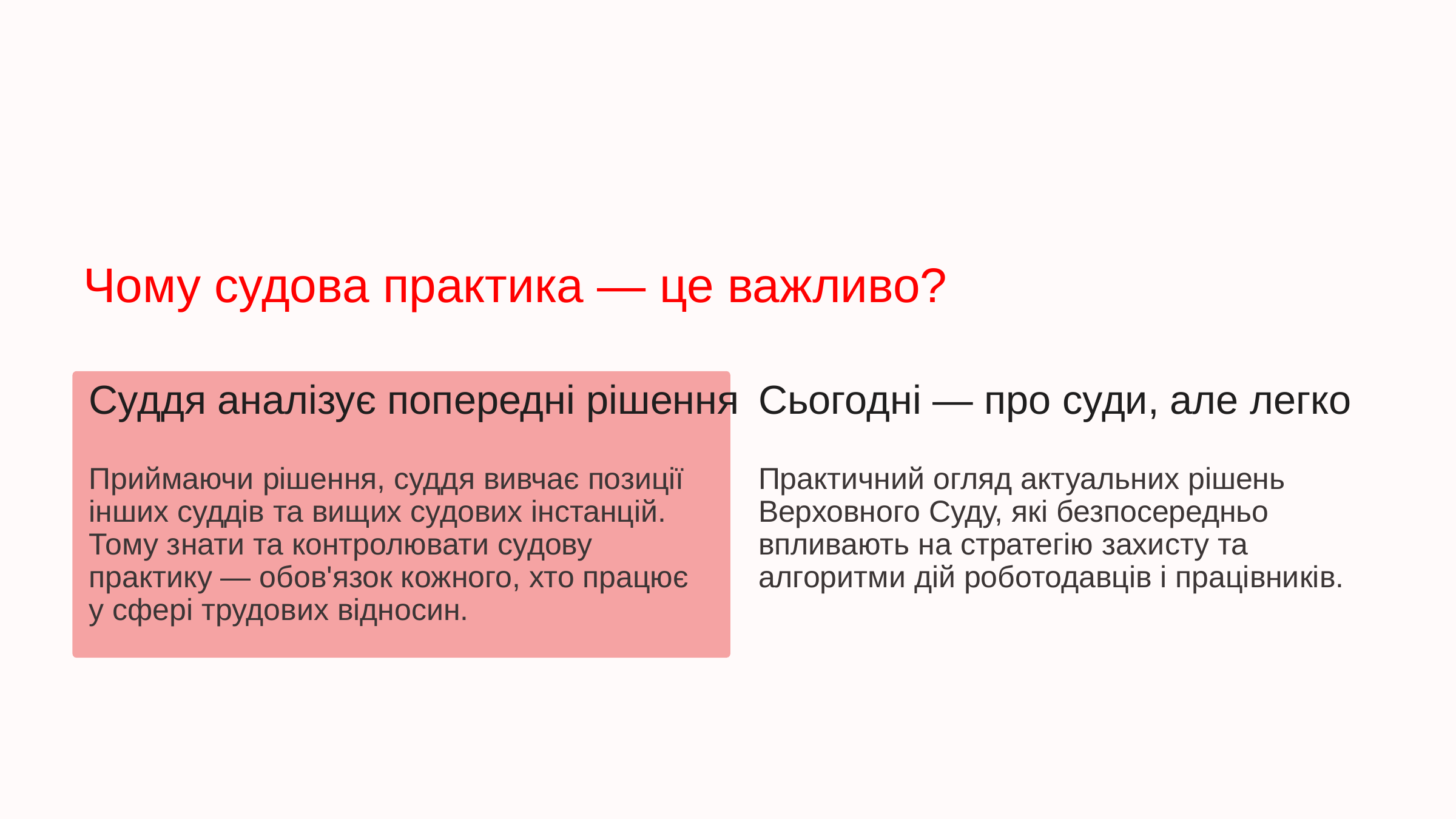

Чому судова практика — це важливо?

Суддя аналізує попередні рішення
Сьогодні — про суди, але легко
Приймаючи рішення, суддя вивчає позиції інших суддів та вищих судових інстанцій.
Тому знати та контролювати судову практику — обов'язок кожного, хто працює у сфері трудових відносин.
Практичний огляд актуальних рішень Верховного Суду, які безпосередньо впливають на стратегію захисту та алгоритми дій роботодавців і працівників.